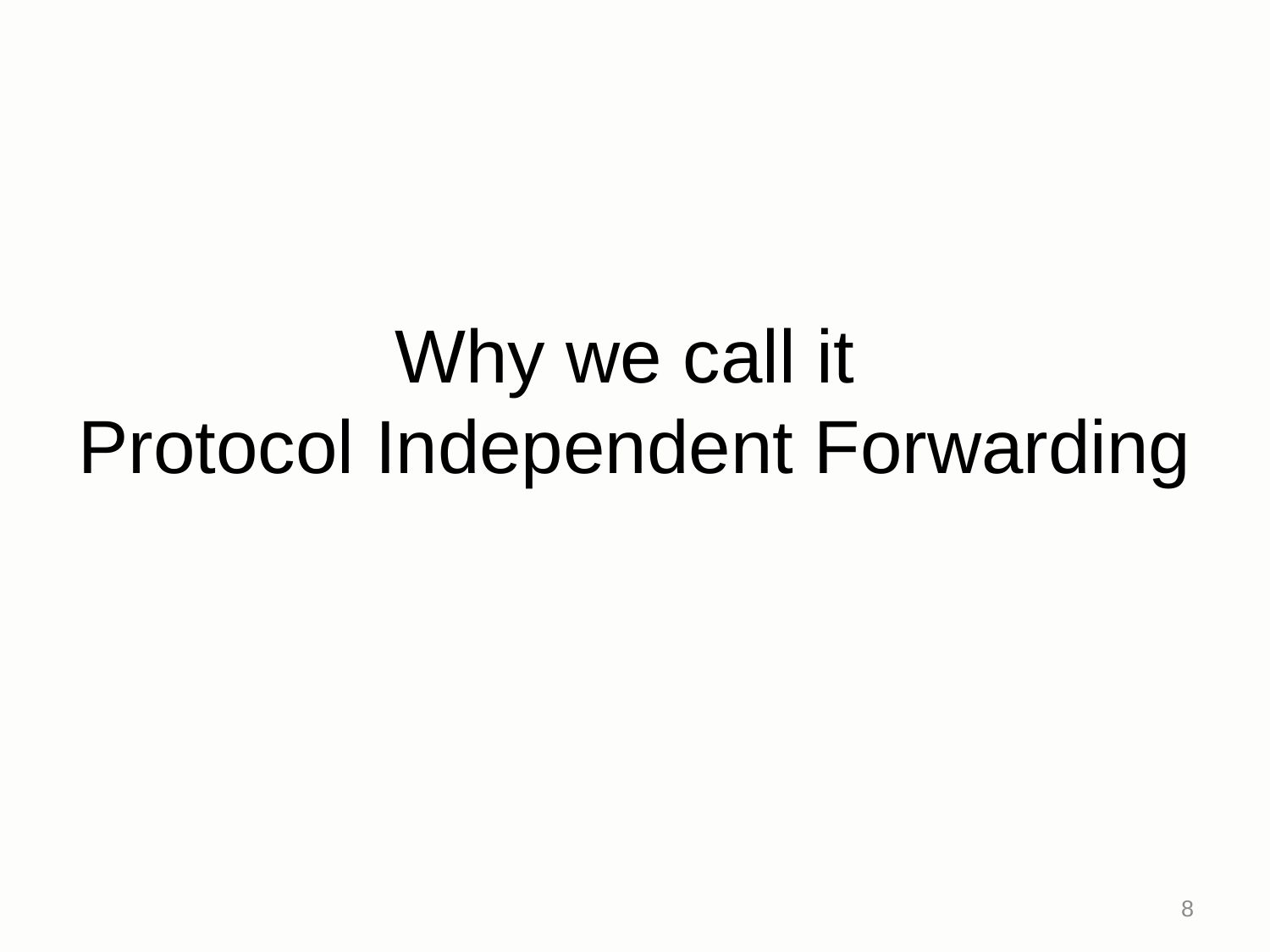

# Why we call it Protocol Independent Forwarding

8